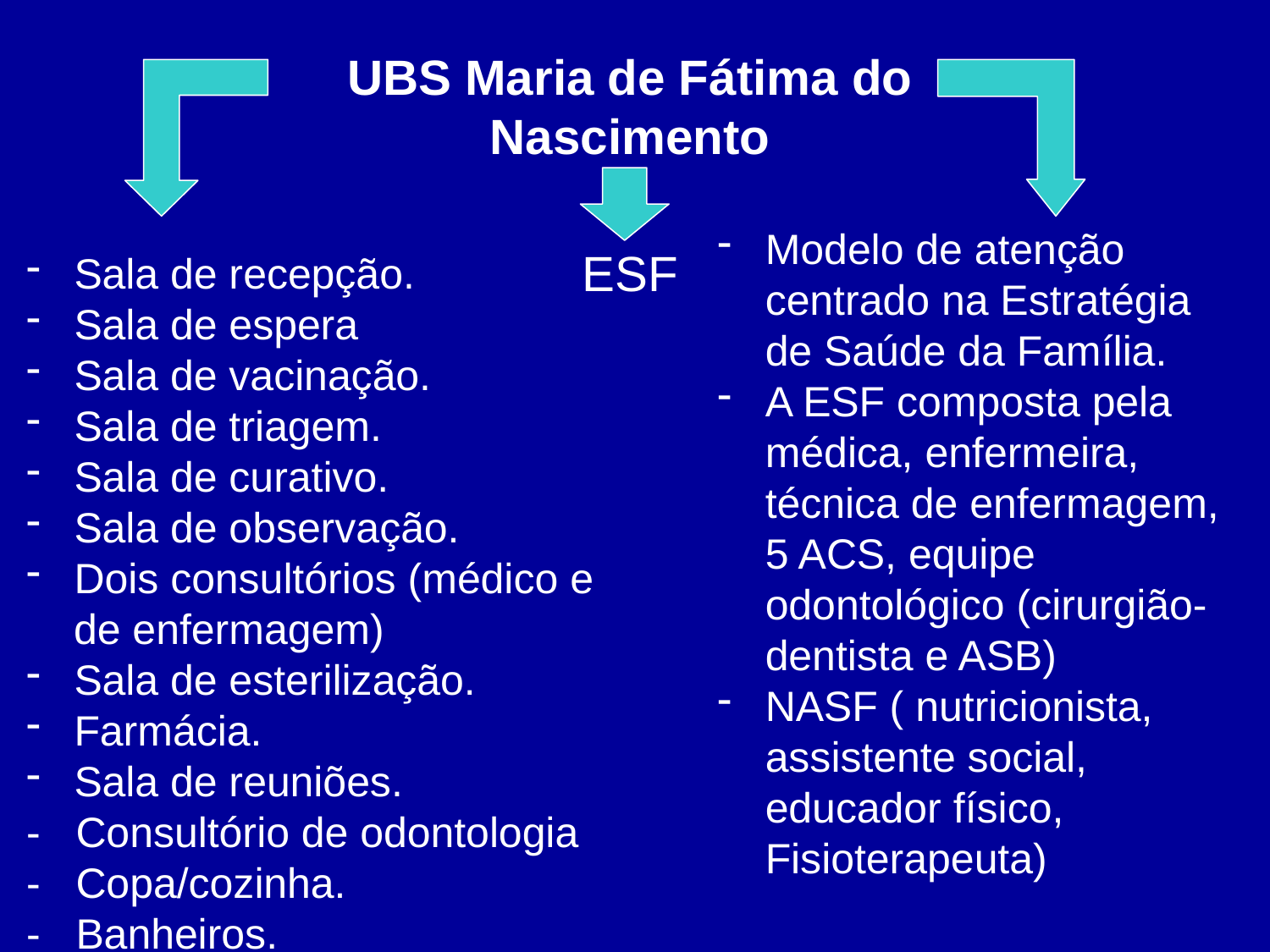

UBS Maria de Fátima do Nascimento

Modelo de atenção centrado na Estratégia de Saúde da Família.
A ESF composta pela  médica, enfermeira, técnica de enfermagem, 5 ACS, equipe odontológico (cirurgião-dentista e ASB)
NASF ( nutricionista, assistente social, educador físico, Fisioterapeuta)

   ESF
Sala de recepção.
Sala de espera
Sala de vacinação.
Sala de triagem.
Sala de curativo.
Sala de observação.
Dois consultórios (médico e
    de enfermagem)
Sala de esterilização.
Farmácia.
Sala de reuniões.
-   Consultório de odontologia
-   Copa/cozinha.
-   Banheiros.